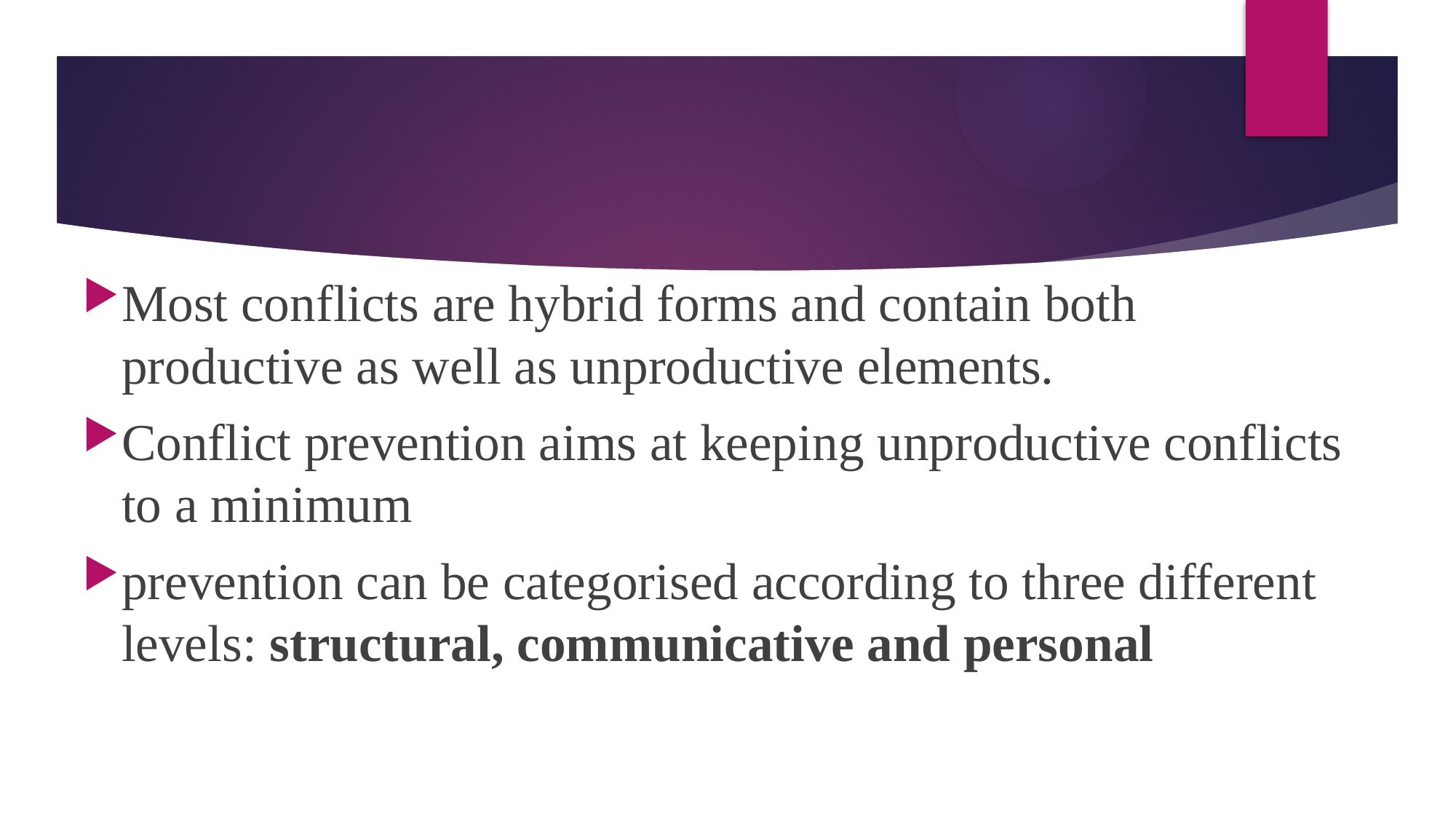

#
Most conflicts are hybrid forms and contain both productive as well as unproductive elements.
Conflict prevention aims at keeping unproductive conflicts to a minimum
prevention can be categorised according to three different levels: structural, communicative and personal